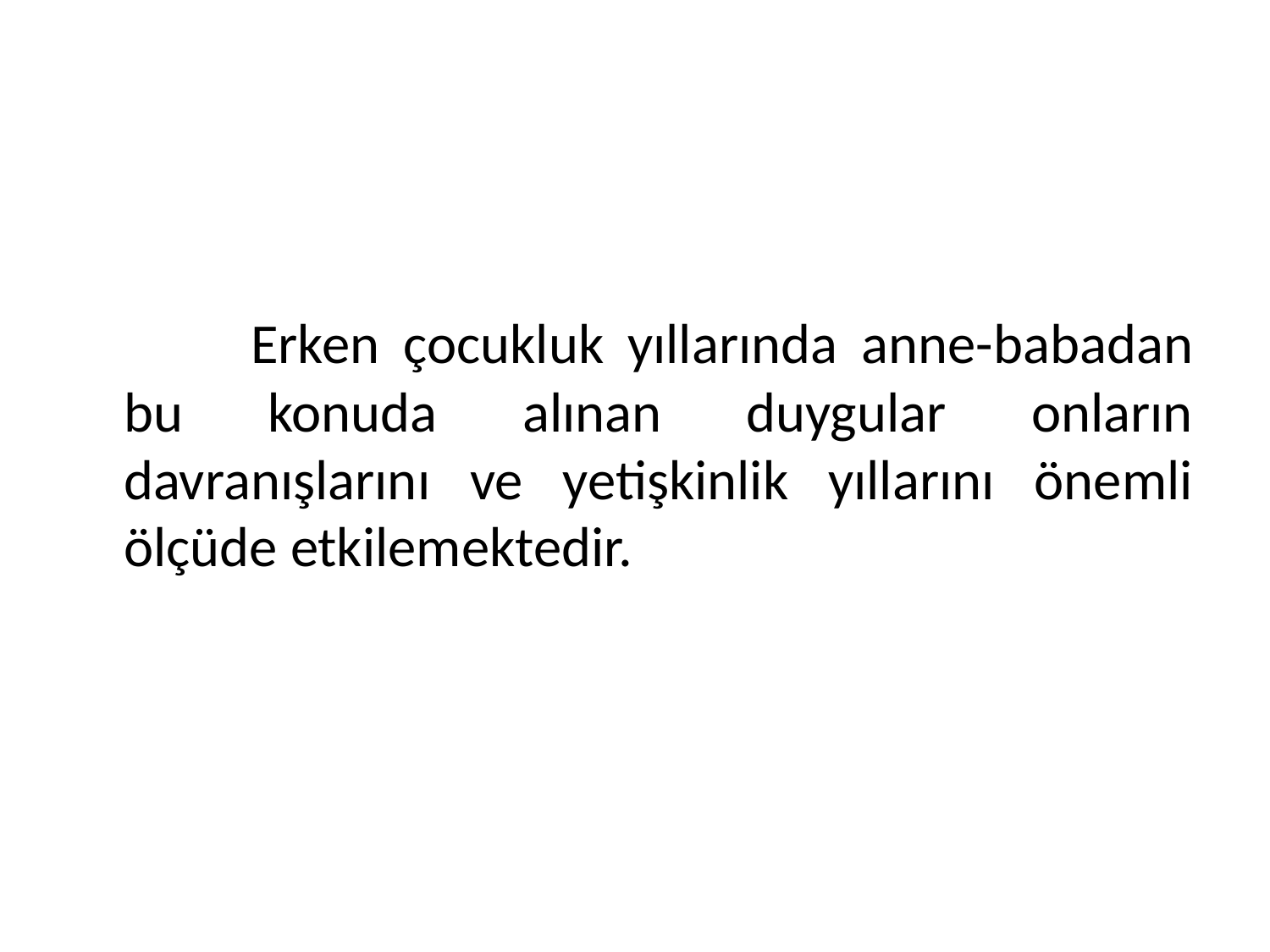

#

		Erken çocukluk yıllarında anne-babadan bu konuda alınan duygular onların davranışlarını ve yetişkinlik yıllarını önemli ölçüde etkilemektedir.